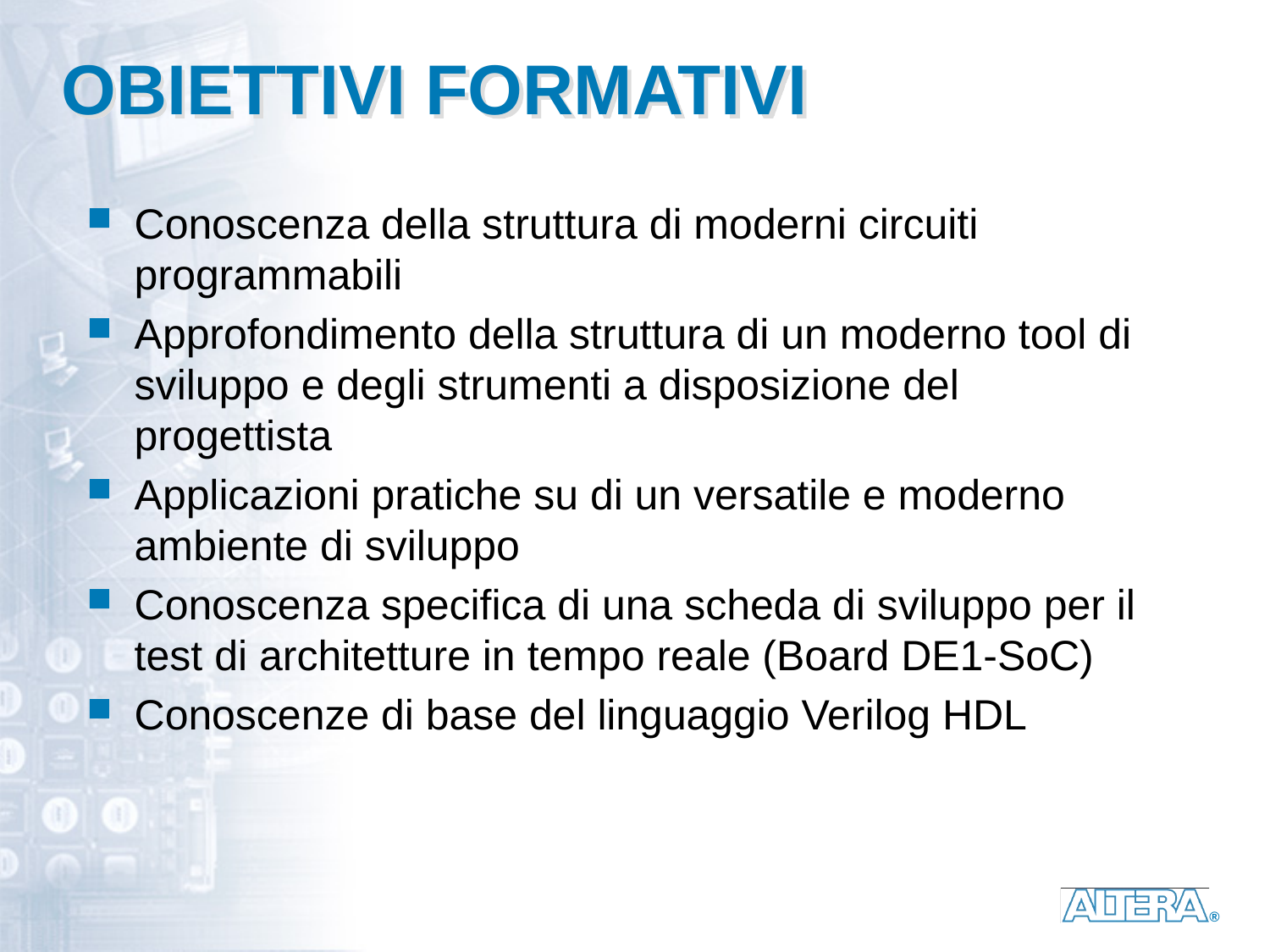

# OBIETTIVI FORMATIVI
Conoscenza della struttura di moderni circuiti programmabili
Approfondimento della struttura di un moderno tool di sviluppo e degli strumenti a disposizione del progettista
Applicazioni pratiche su di un versatile e moderno ambiente di sviluppo
Conoscenza specifica di una scheda di sviluppo per il test di architetture in tempo reale (Board DE1-SoC)
Conoscenze di base del linguaggio Verilog HDL